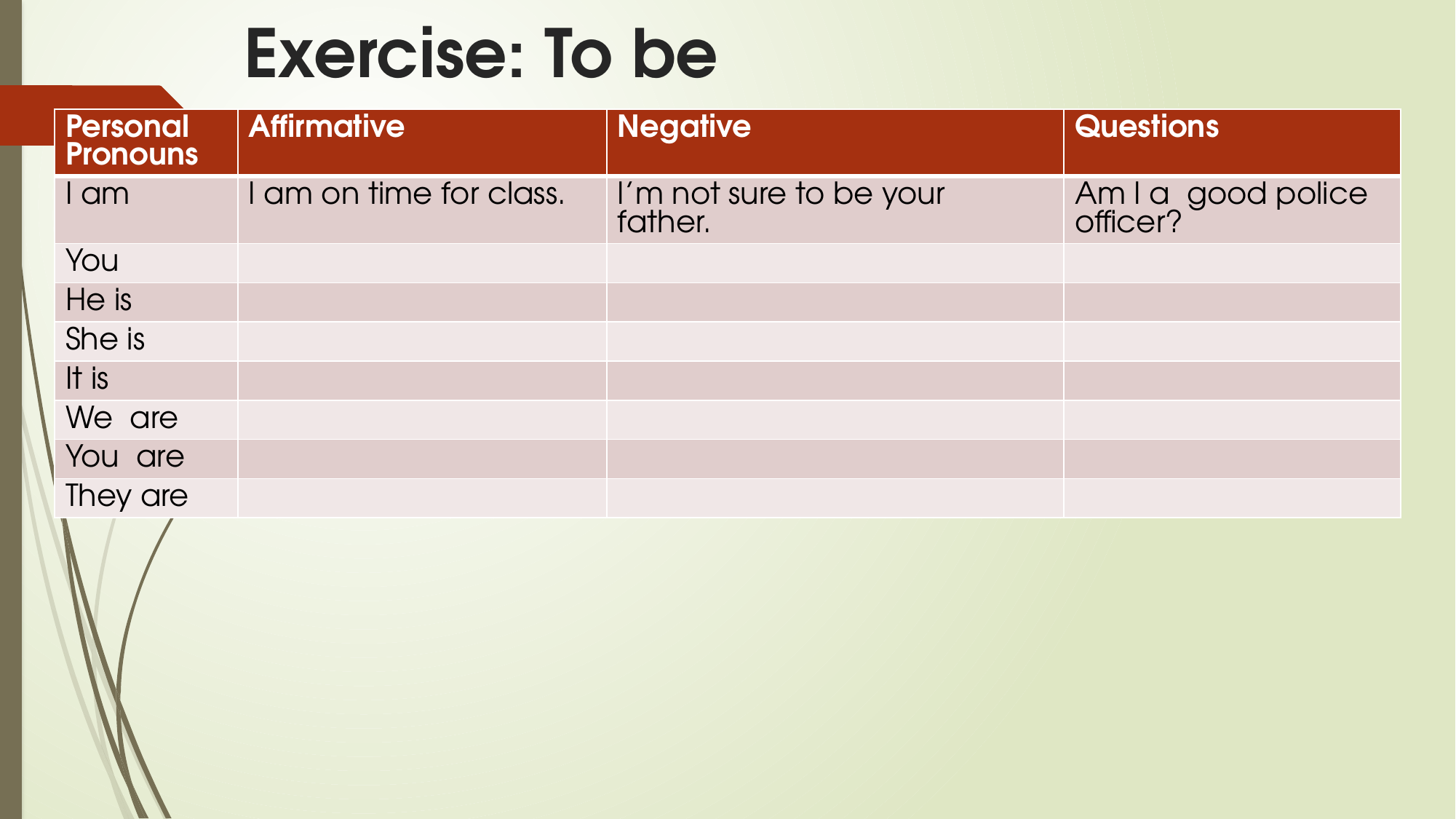

# Exercise: To be
| Personal Pronouns | Affirmative | Negative | Questions |
| --- | --- | --- | --- |
| I am | I am on time for class. | I’m not sure to be your father. | Am I a good police officer? |
| You |  |  |  |
| He is |  |  |  |
| She is |  |  |  |
| It is |  |  |  |
| We are |  |  |  |
| You are |  |  |  |
| They are |  |  |  |